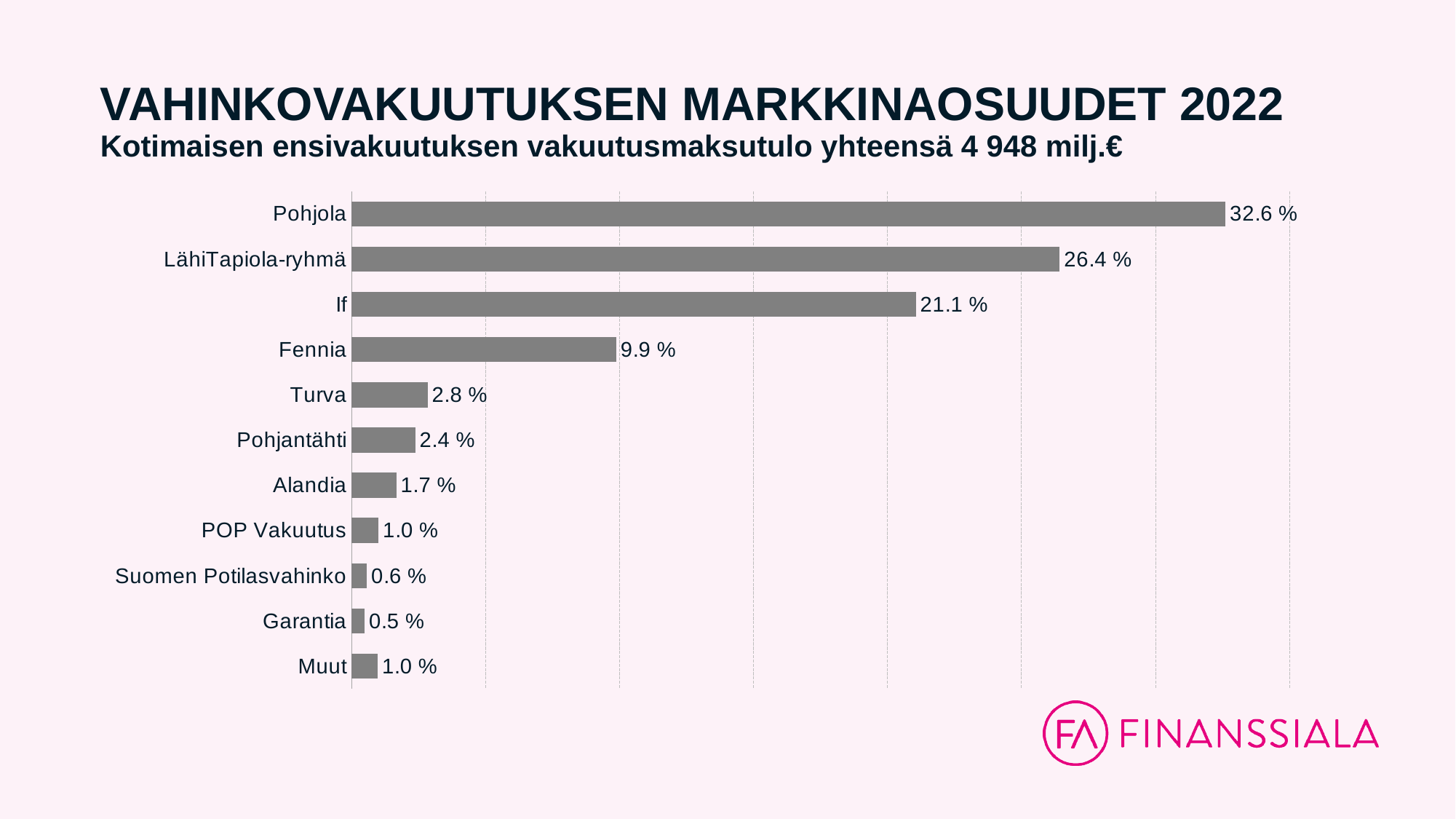

# VAHINKOVAKUUTUKSEN MARKKINAOSUUDET 2022 Kotimaisen ensivakuutuksen vakuutusmaksutulo yhteensä 4 948 milj.€

### Chart

| Category | Sarake2 |
|---|---|
| Pohjola | 0.3261502230073776 |
| LähiTapiola-ryhmä | 0.2643128132548987 |
| If | 0.21062280800711544 |
| Fennia | 0.09885346230287338 |
| Turva | 0.028473325808842674 |
| Pohjantähti | 0.02388523760218158 |
| Alandia | 0.016802029293586367 |
| POP Vakuutus | 0.010201147428417151 |
| Suomen Potilasvahinko | 0.005826758670982813 |
| Garantia | 0.004985065248639366 |
| Muut | 0.009887129375084824 |